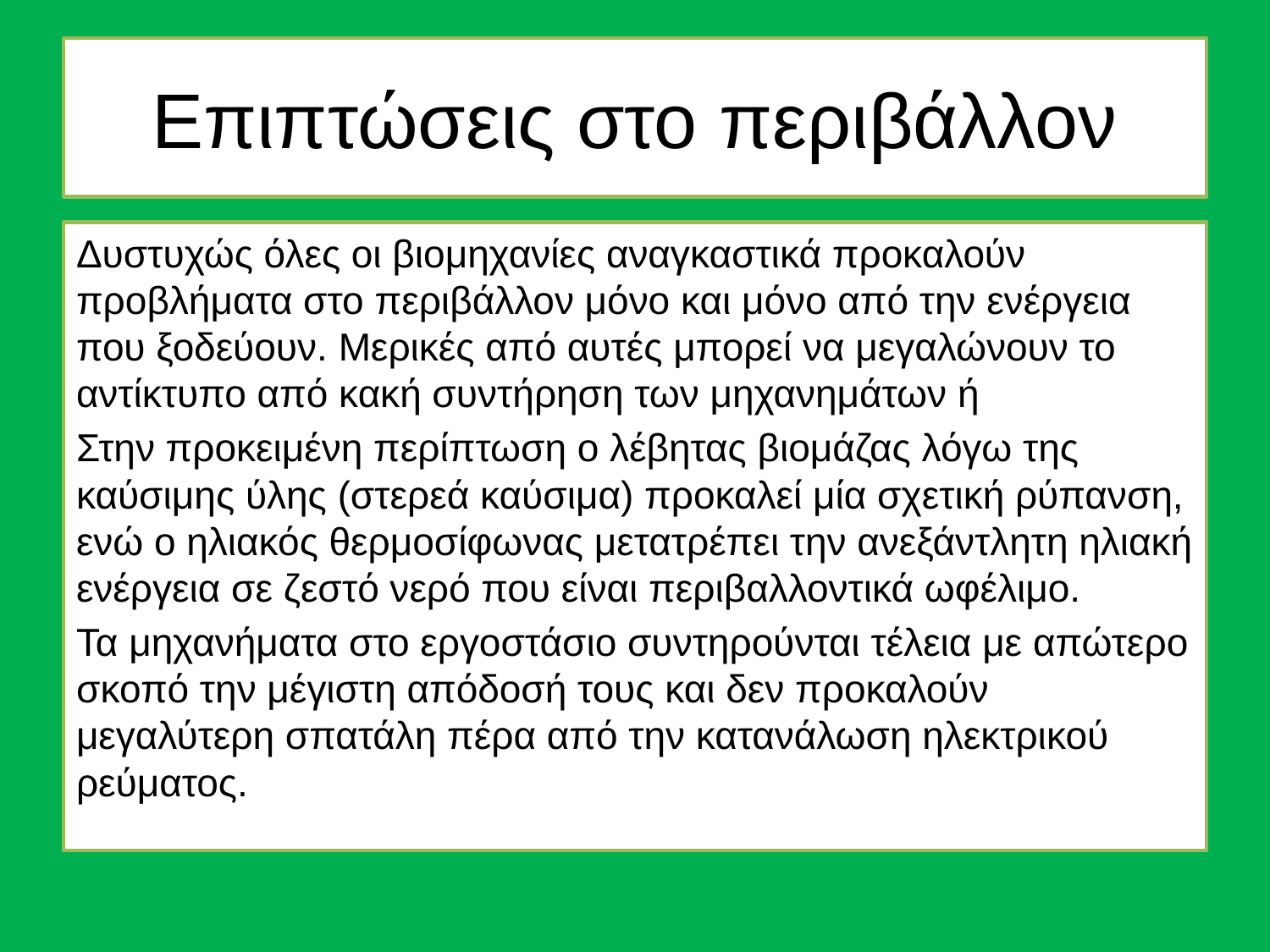

# Επιπτώσεις στο περιβάλλον
Δυστυχώς όλες οι βιομηχανίες αναγκαστικά προκαλούν προβλήματα στο περιβάλλον μόνο και μόνο από την ενέργεια που ξοδεύουν. Μερικές από αυτές μπορεί να μεγαλώνουν το αντίκτυπο από κακή συντήρηση των μηχανημάτων ή
Στην προκειμένη περίπτωση ο λέβητας βιομάζας λόγω της καύσιμης ύλης (στερεά καύσιμα) προκαλεί μία σχετική ρύπανση, ενώ ο ηλιακός θερμοσίφωνας μετατρέπει την ανεξάντλητη ηλιακή ενέργεια σε ζεστό νερό που είναι περιβαλλοντικά ωφέλιμο.
Τα μηχανήματα στο εργοστάσιο συντηρούνται τέλεια με απώτερο σκοπό την μέγιστη απόδοσή τους και δεν προκαλούν μεγαλύτερη σπατάλη πέρα από την κατανάλωση ηλεκτρικού ρεύματος.